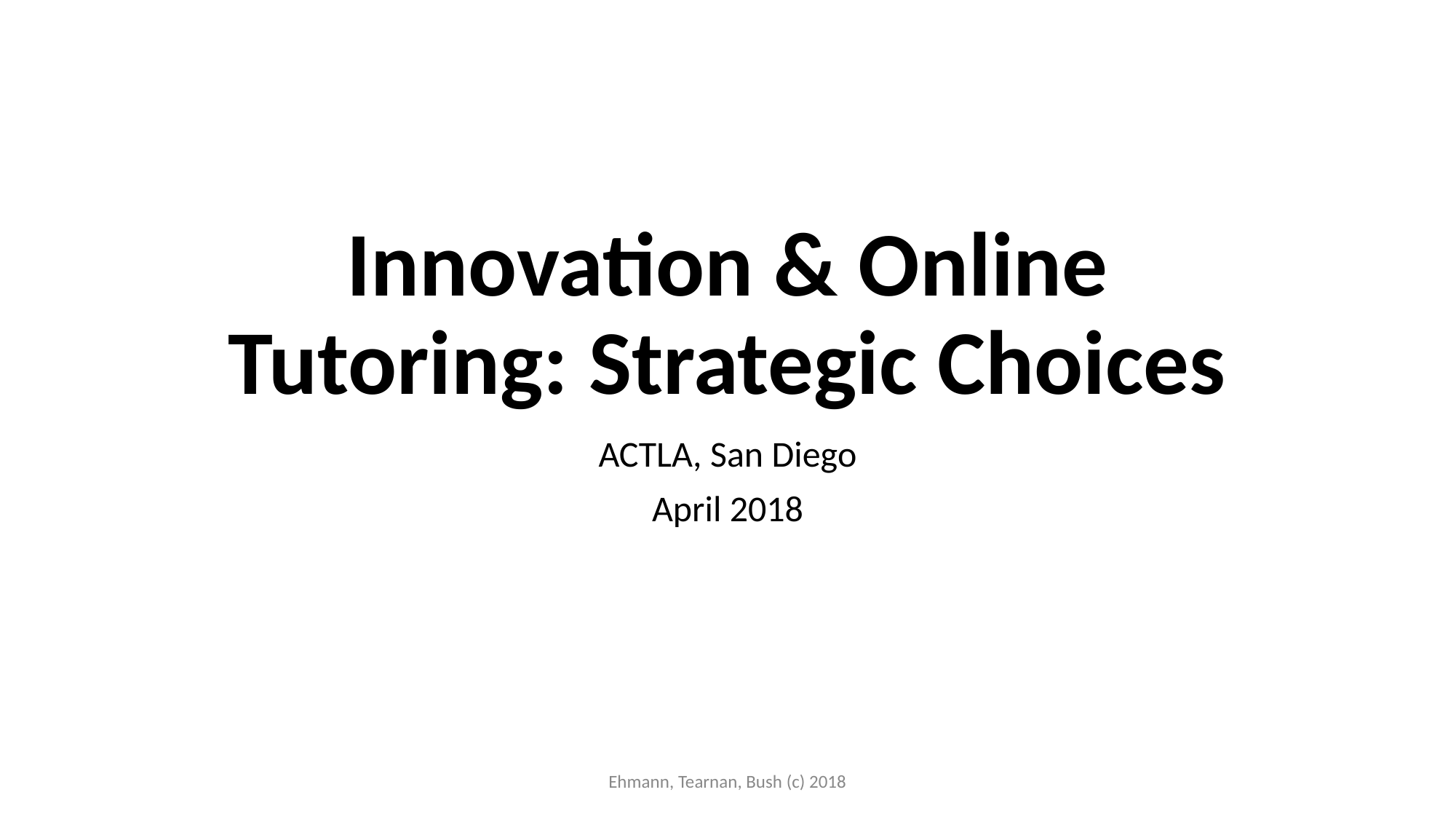

# Innovation & Online Tutoring: Strategic Choices
ACTLA, San Diego
April 2018
Ehmann, Tearnan, Bush (c) 2018